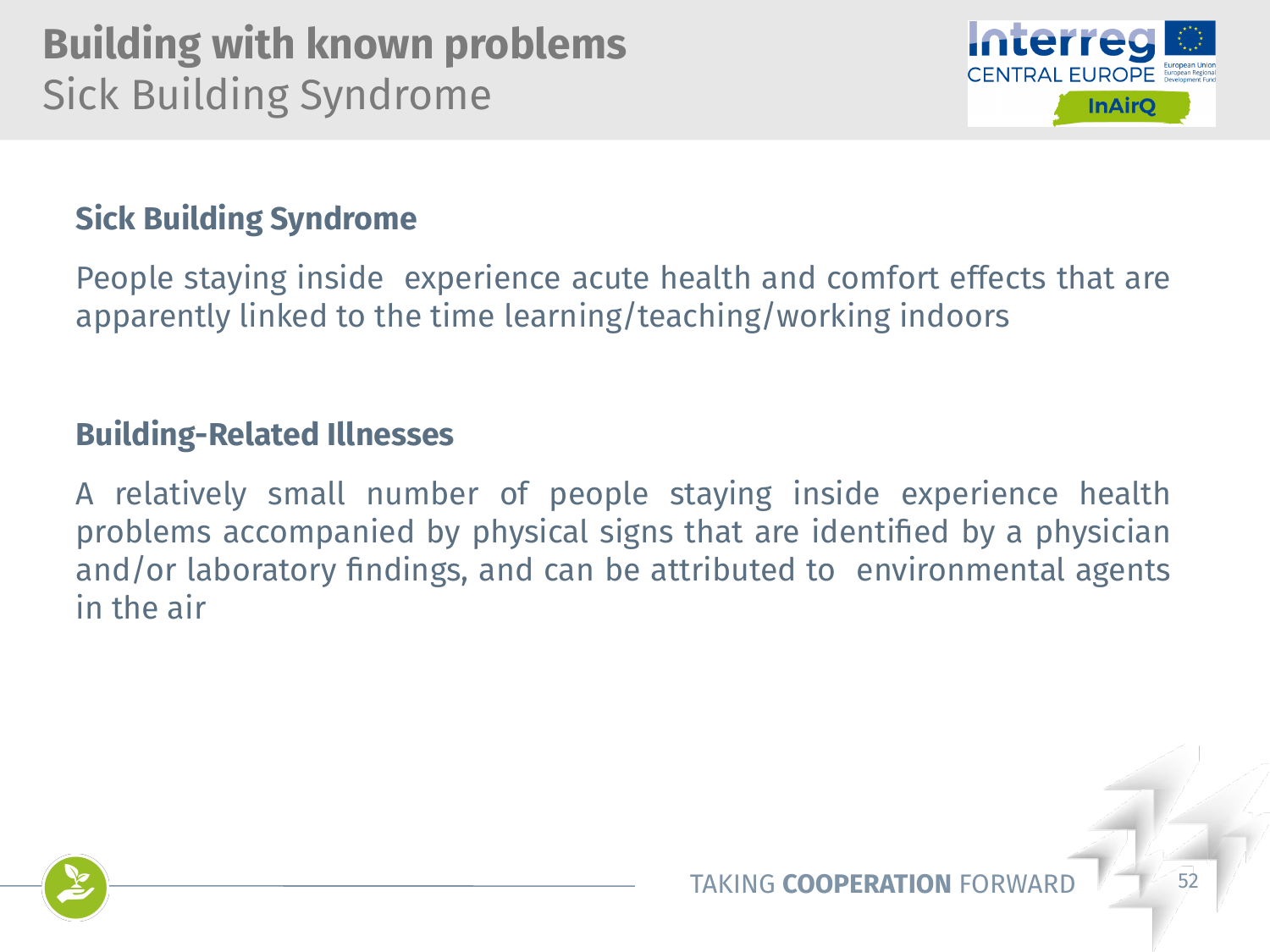

Building with known problems
Sick Building Syndrome
Sick Building Syndrome
People staying inside  experience acute health and comfort effects that are apparently linked to the time learning/teaching/working indoors

Building-Related Illnesses
A relatively small number of people staying inside experience health problems accompanied by physical signs that are identified by a physician and/or laboratory findings, and can be attributed to  environmental agents in the air